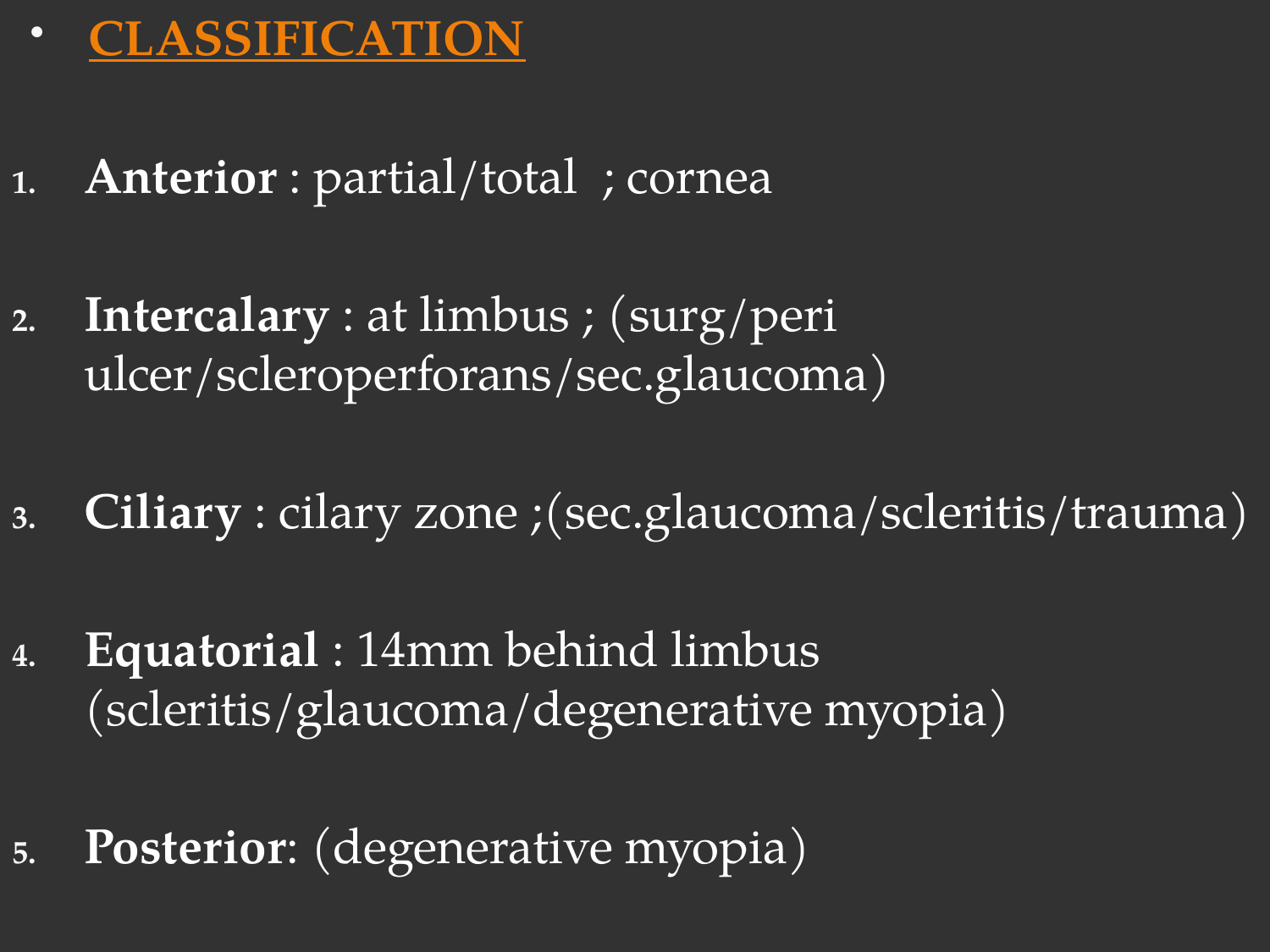

CLASSIFICATION

Anterior : partial/total  ; cornea

Intercalary : at limbus ; (surg/peri        ulcer/scleroperforans/sec.glaucoma)

Ciliary : cilary zone ;(sec.glaucoma/scleritis/trauma)

Equatorial : 14mm behind limbus (scleritis/glaucoma/degenerative myopia)

Posterior: (degenerative myopia)